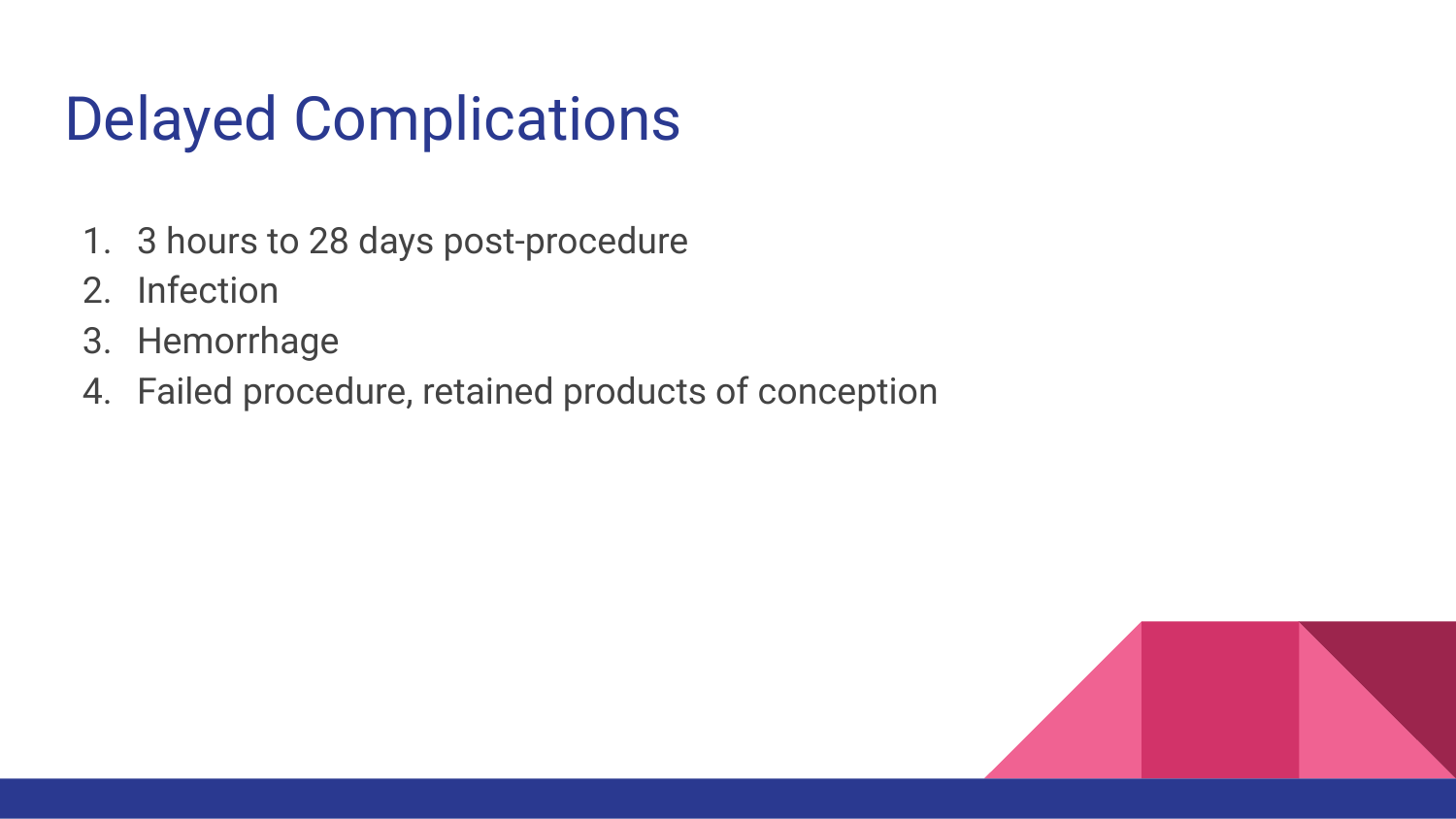

# Delayed Complications
3 hours to 28 days post-procedure
Infection
Hemorrhage
Failed procedure, retained products of conception